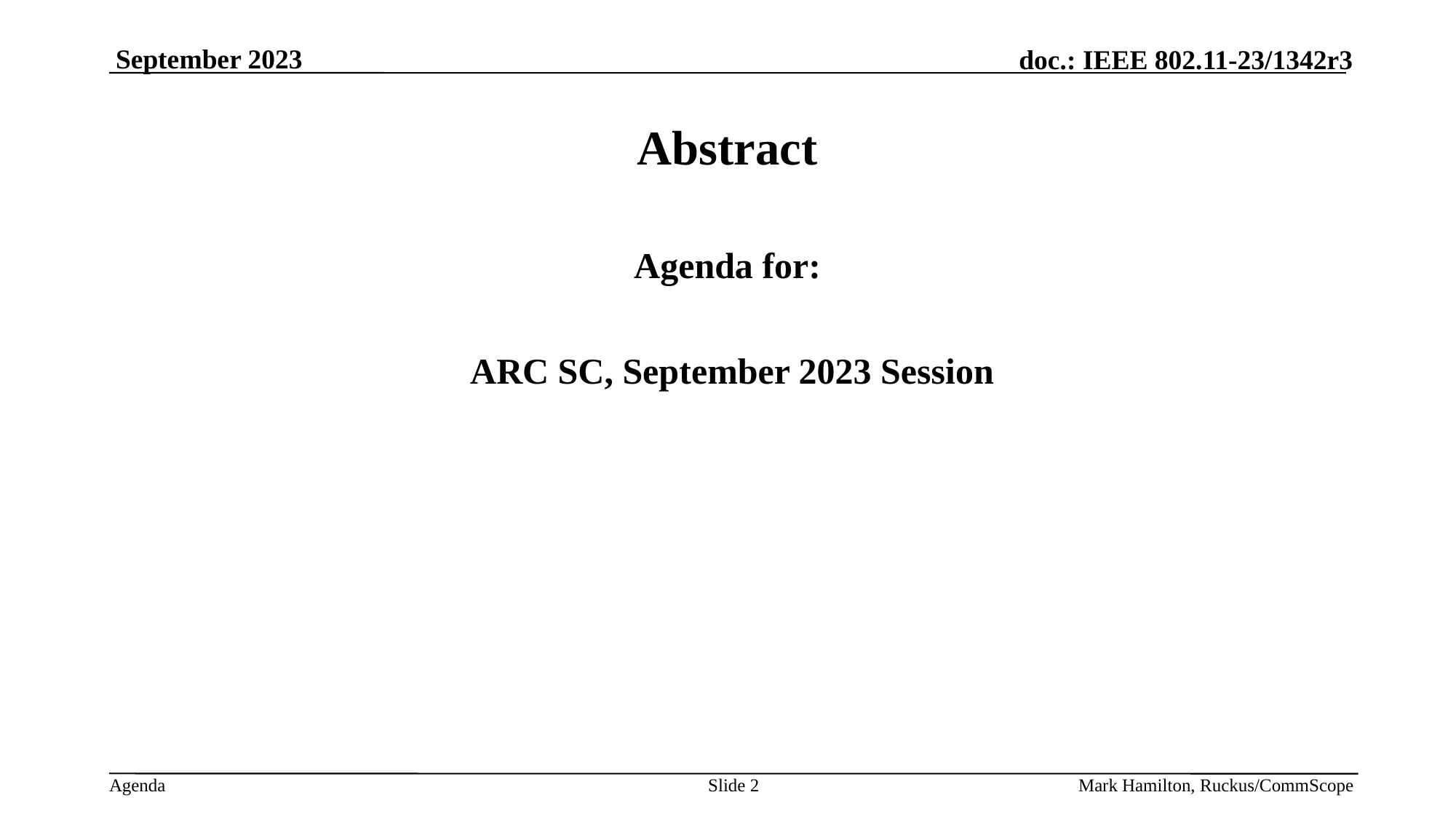

# Abstract
Agenda for:

 ARC SC, September 2023 Session
Slide 2